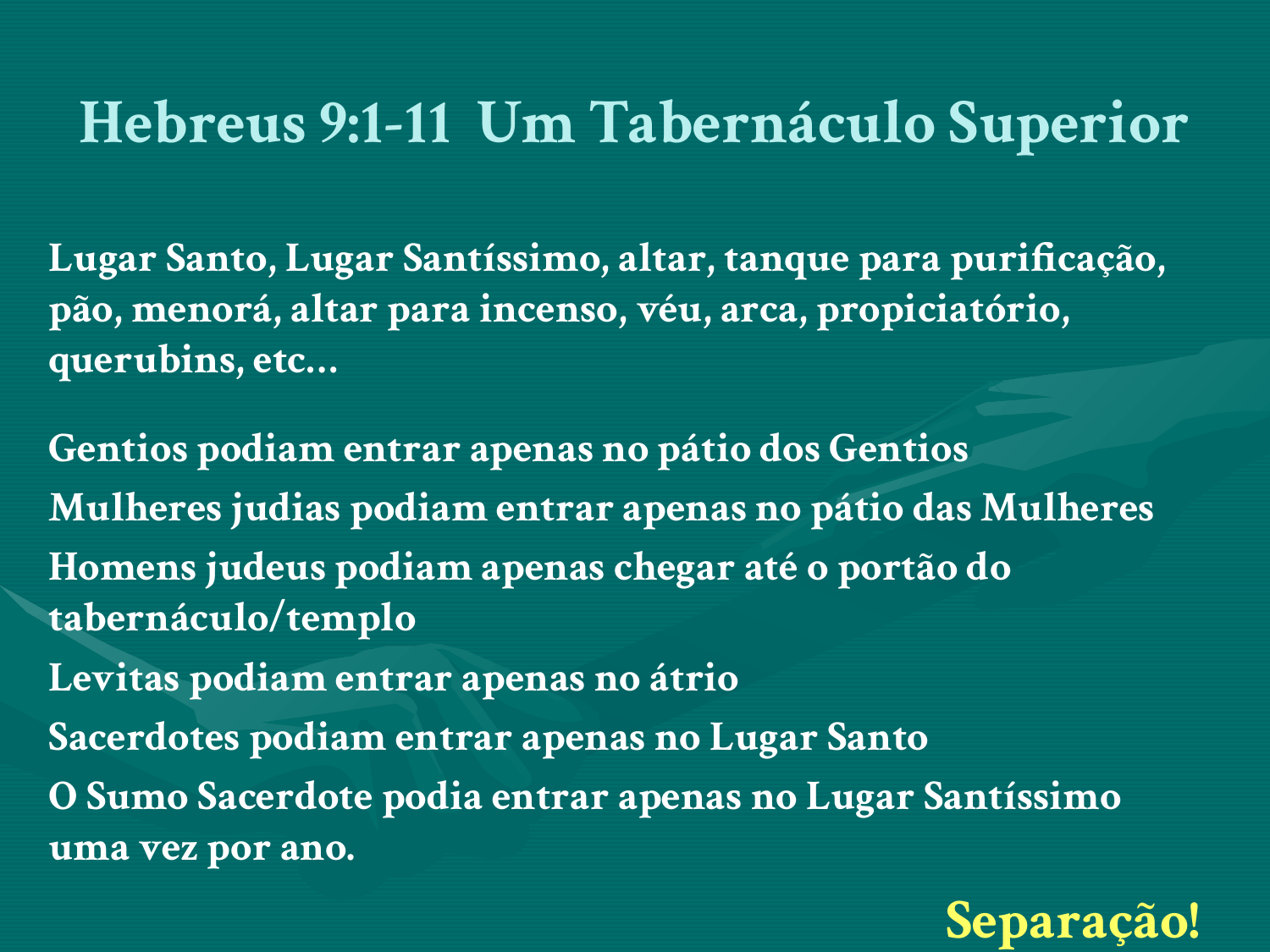

Hebreus 9:1-11  Um Tabernáculo Superior
Lugar Santo, Lugar Santíssimo, altar, tanque para purificação, pão, menorá, altar para incenso, véu, arca, propiciatório, querubins, etc…

Gentios podiam entrar apenas no pátio dos Gentios
Mulheres judias podiam entrar apenas no pátio das Mulheres
Homens judeus podiam apenas chegar até o portão do tabernáculo/templo
Levitas podiam entrar apenas no átrio
Sacerdotes podiam entrar apenas no Lugar Santo
O Sumo Sacerdote podia entrar apenas no Lugar Santíssimo uma vez por ano.
Separação!